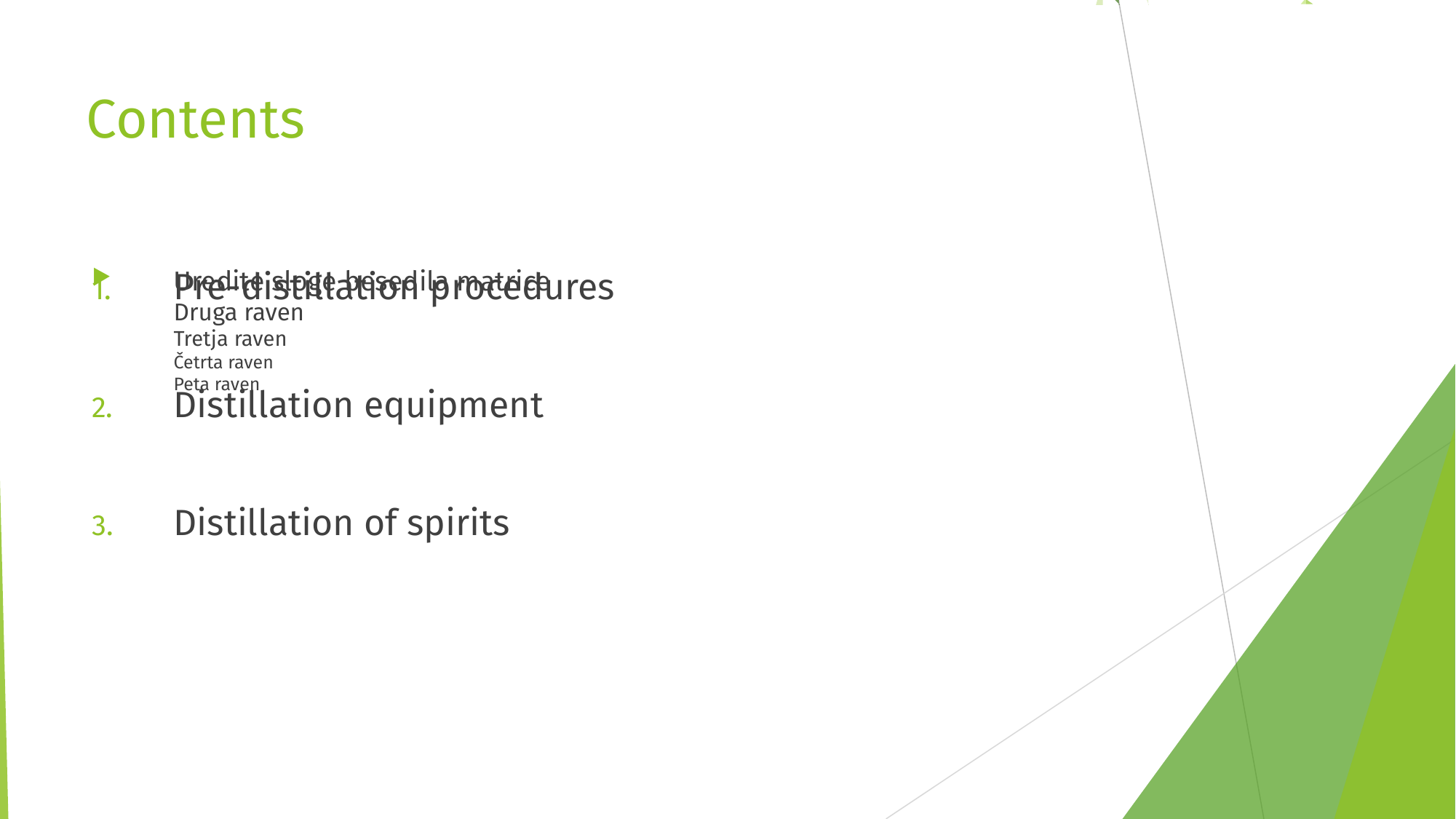

Contents
Pre-distillation procedures

Distillation equipment

Distillation of spirits